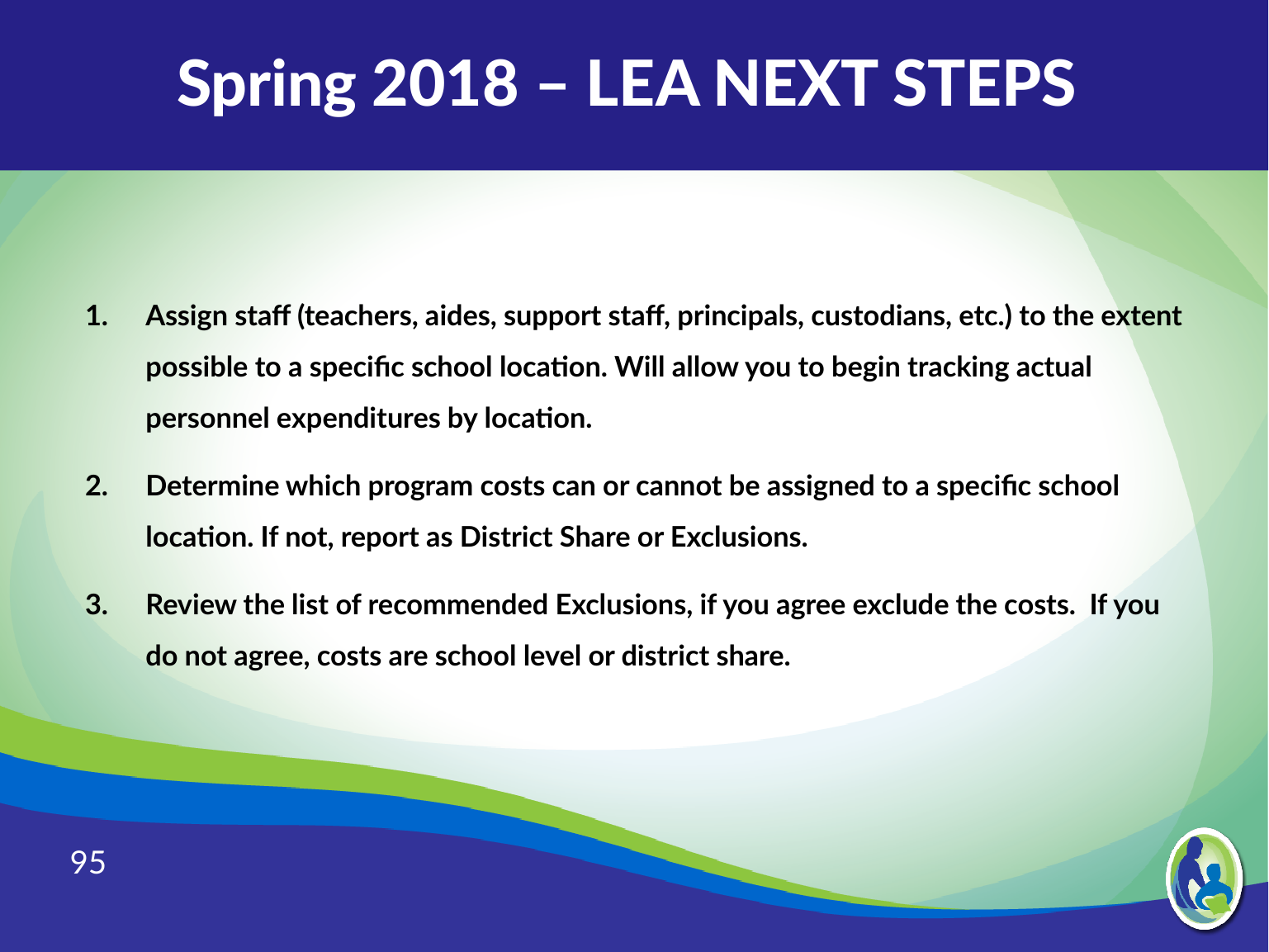

Spring 2018 – LEA NEXT STEPS
Assign staff (teachers, aides, support staff, principals, custodians, etc.) to the extent possible to a specific school location. Will allow you to begin tracking actual personnel expenditures by location.
Determine which program costs can or cannot be assigned to a specific school location. If not, report as District Share or Exclusions.
Review the list of recommended Exclusions, if you agree exclude the costs.  If you do not agree, costs are school level or district share.